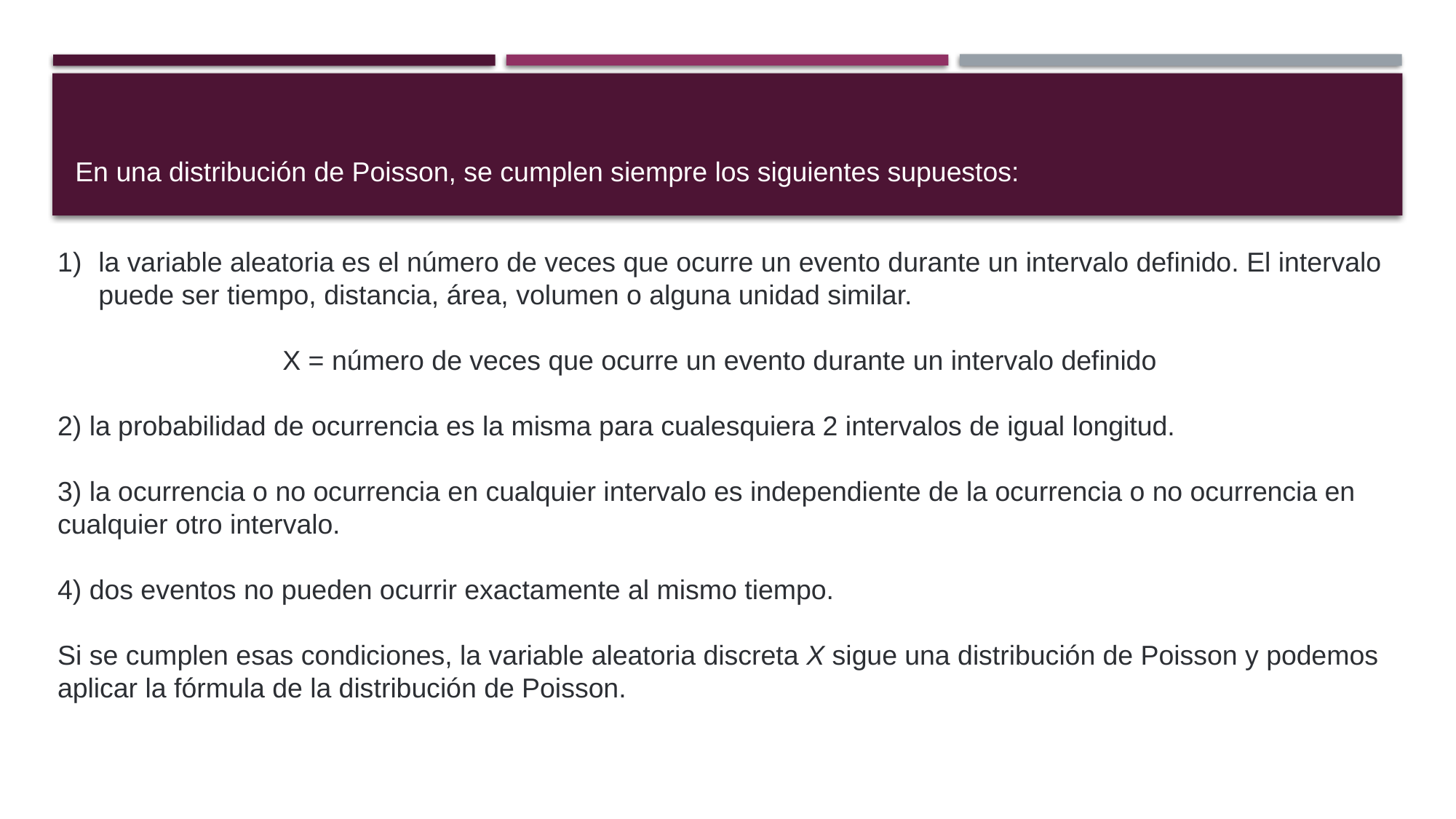

En una distribución de Poisson, se cumplen siempre los siguientes supuestos:
la variable aleatoria es el número de veces que ocurre un evento durante un intervalo definido. El intervalo puede ser tiempo, distancia, área, volumen o alguna unidad similar.

X = número de veces que ocurre un evento durante un intervalo definido

2) la probabilidad de ocurrencia es la misma para cualesquiera 2 intervalos de igual longitud.
3) la ocurrencia o no ocurrencia en cualquier intervalo es independiente de la ocurrencia o no ocurrencia en cualquier otro intervalo.
4) dos eventos no pueden ocurrir exactamente al mismo tiempo.

Si se cumplen esas condiciones, la variable aleatoria discreta X sigue una distribución de Poisson y podemos aplicar la fórmula de la distribución de Poisson.